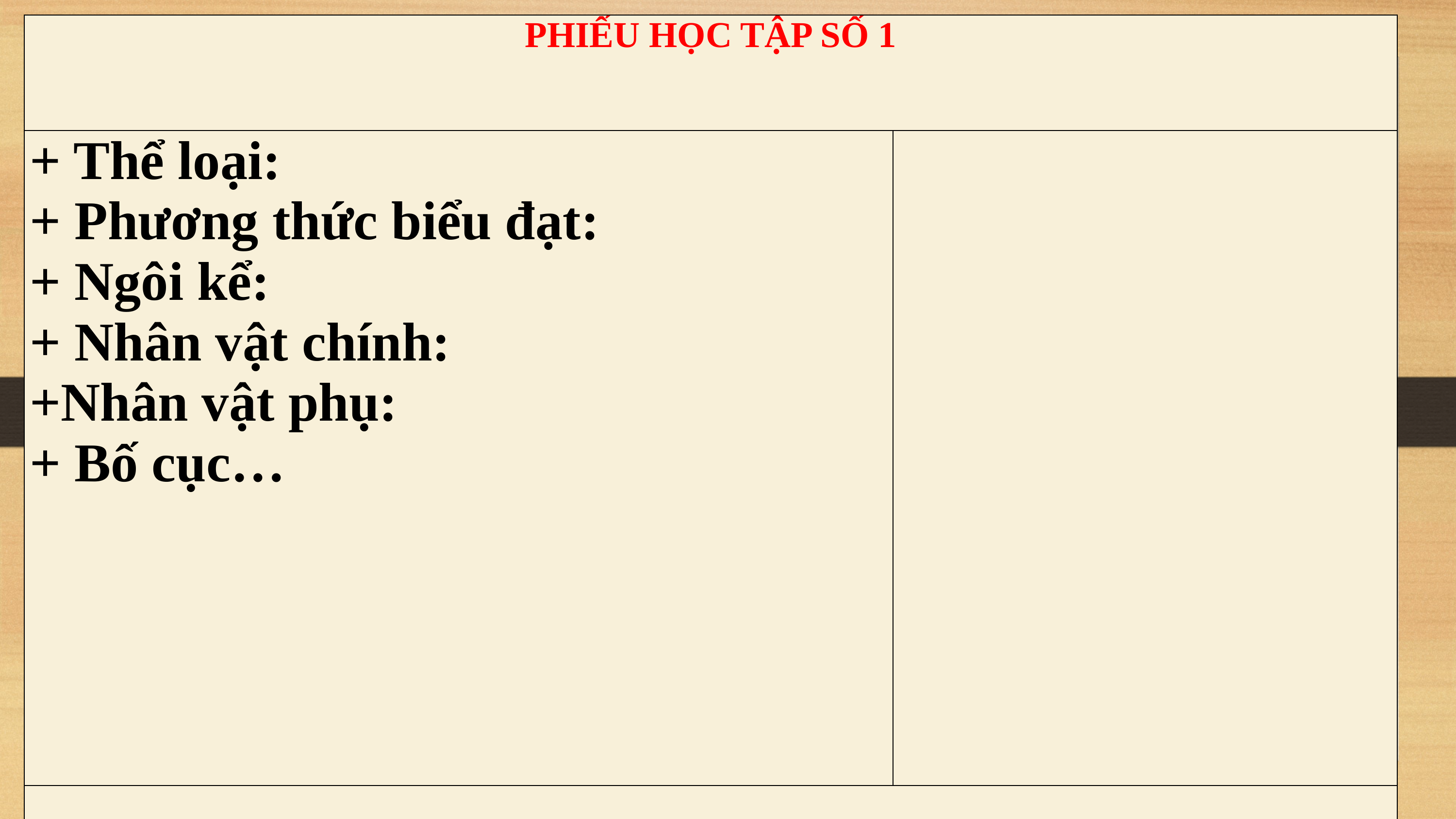

| PHIẾU HỌC TẬP SỐ 1 |  |
| --- | --- |
| + Thể loại: + Phương thức biểu đạt: + Ngôi kể: + Nhân vật chính: +Nhân vật phụ: + Bố cục… |  |
|  |  |